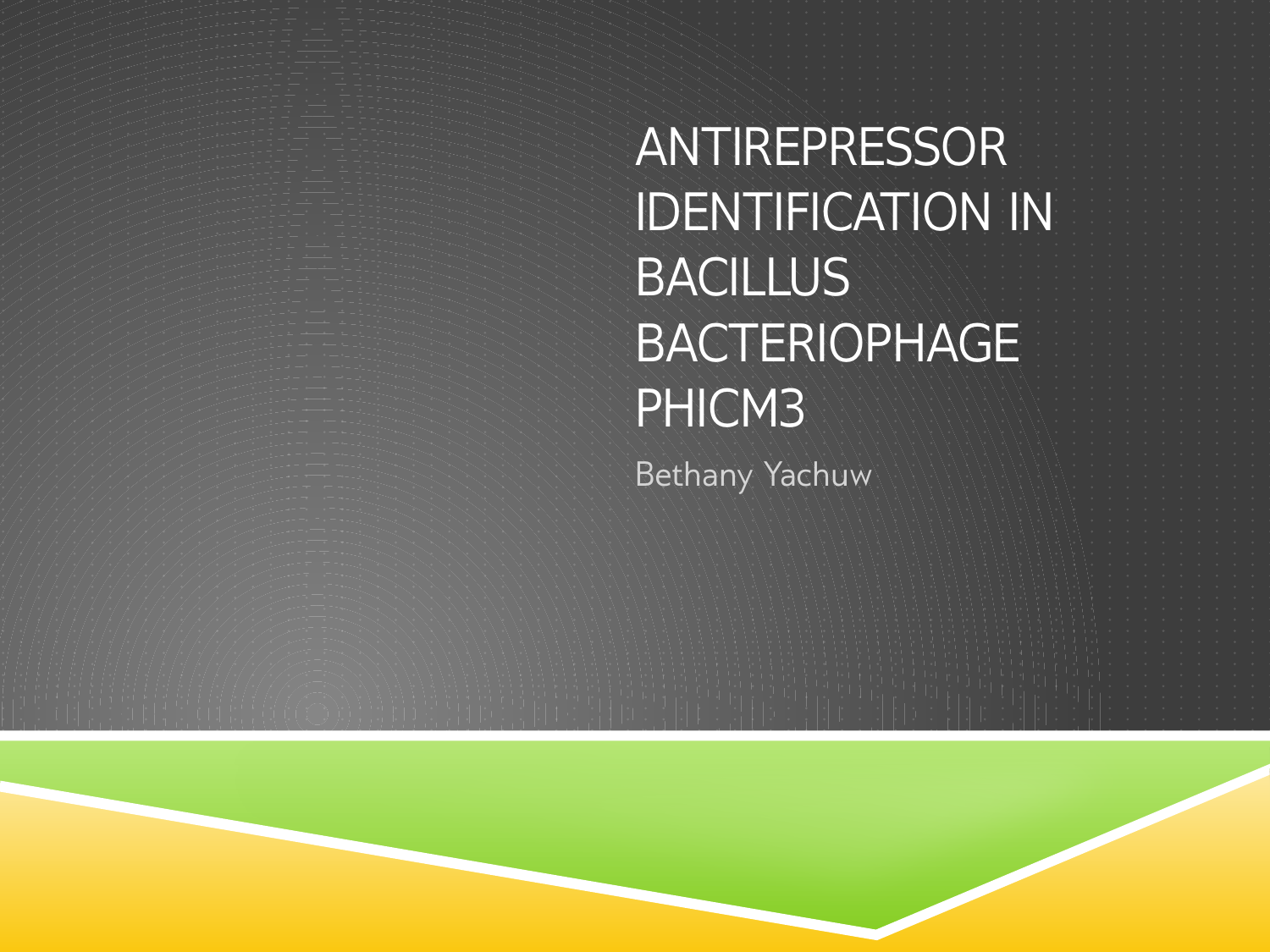

# Antirepressor identification in bacillus bacteriophage phicm3
Bethany Yachuw